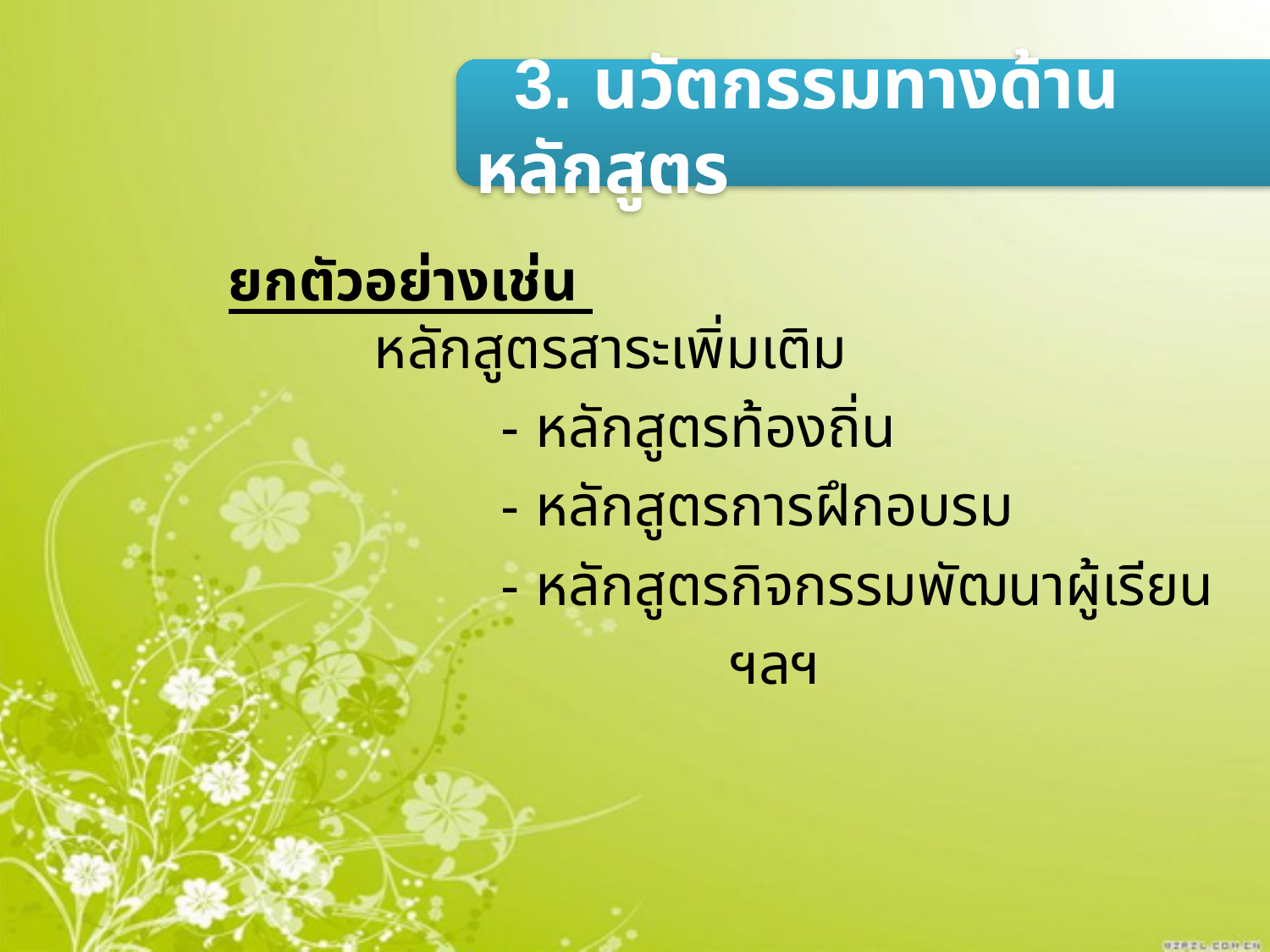

3. นวัตกรรมทางด้านหลักสูตร
  ยกตัวอย่างเช่น
	หลักสูตรสาระเพิ่มเติม
			- หลักสูตรท้องถิ่น
			- หลักสูตรการฝึกอบรม
			- หลักสูตรกิจกรรมพัฒนาผู้เรียน
				       ฯลฯ